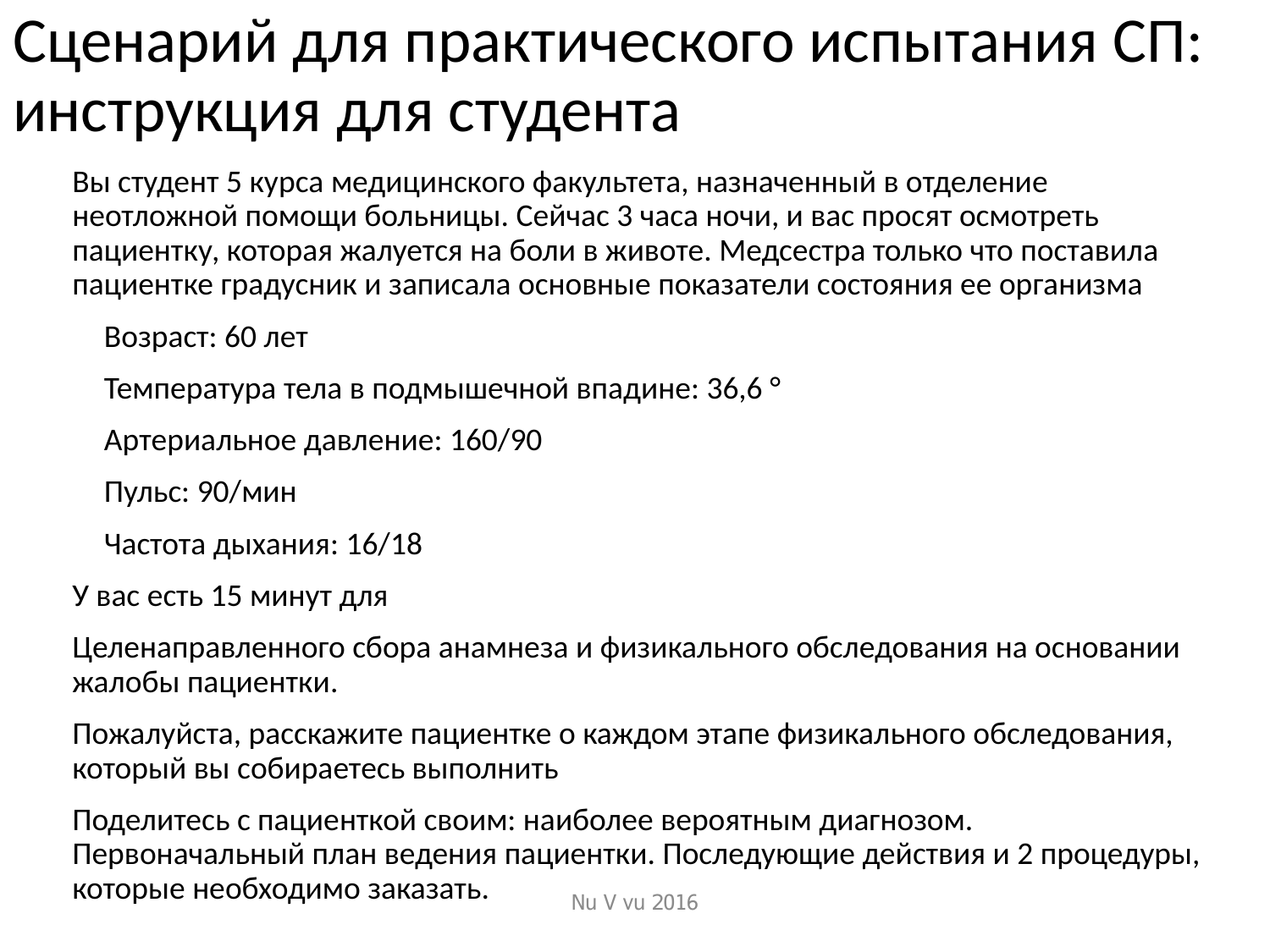

# Сценарий для практического испытания СП: инструкция для студента
Вы студент 5 курса медицинского факультета, назначенный в отделение неотложной помощи больницы. Сейчас 3 часа ночи, и вас просят осмотреть пациентку, которая жалуется на боли в животе. Медсестра только что поставила пациентке градусник и записала основные показатели состояния ее организма
	Возраст: 60 лет
	Температура тела в подмышечной впадине: 36,6 °
	Артериальное давление: 160/90
	Пульс: 90/мин
	Частота дыхания: 16/18
У вас есть 15 минут для
Целенаправленного сбора анамнеза и физикального обследования на основании жалобы пациентки.
Пожалуйста, расскажите пациентке о каждом этапе физикального обследования, который вы собираетесь выполнить
Поделитесь с пациенткой своим: наиболее вероятным диагнозом. Первоначальный план ведения пациентки. Последующие действия и 2 процедуры, которые необходимо заказать.
Nu V vu 2016